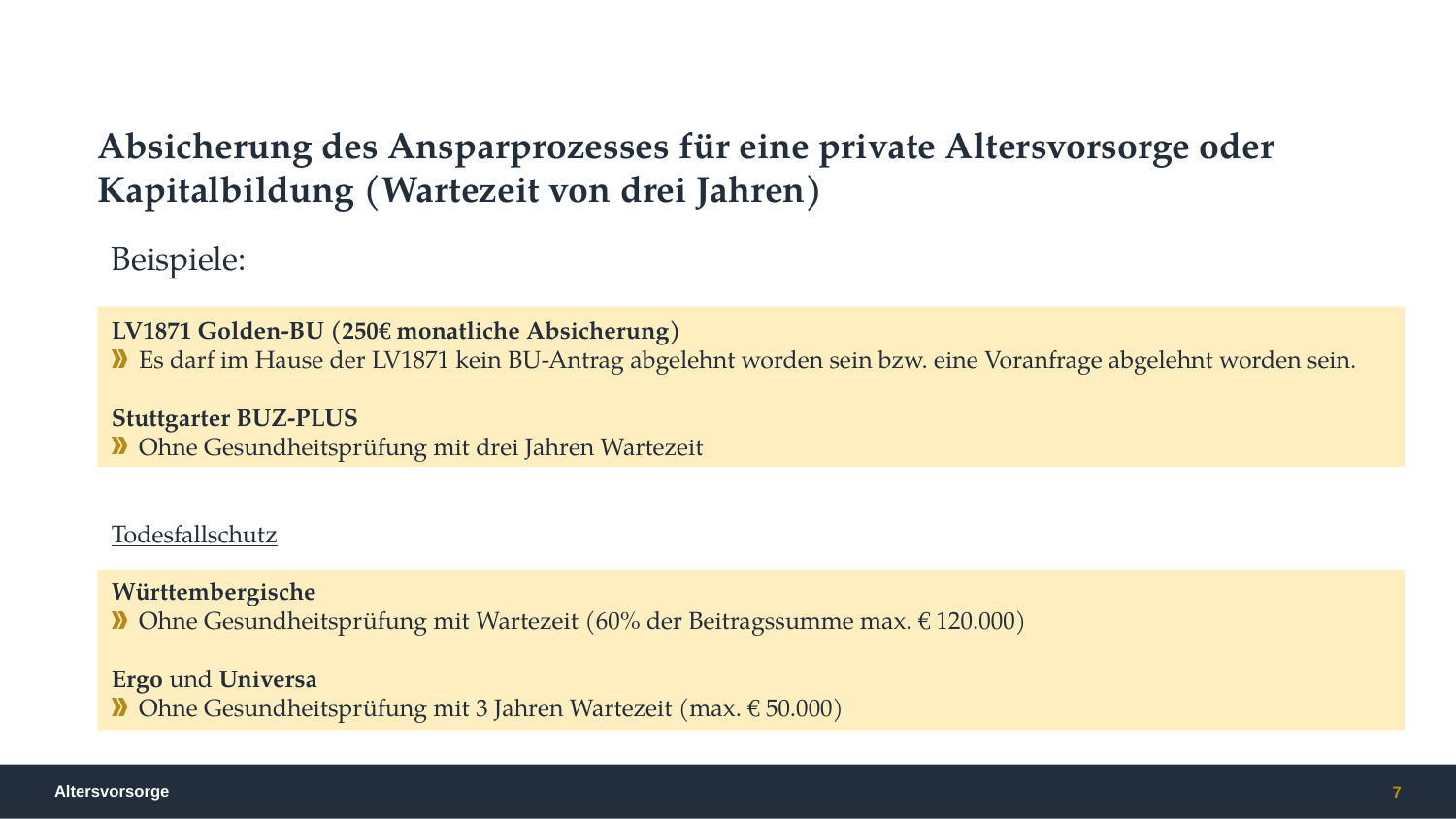

Absicherung des Ansparprozesses für eine private Altersvorsorge oder   Kapitalbildung (Wartezeit von drei Jahren)

Beispiele:

LV1871 Golden-BU (250€ monatliche Absicherung)
Es darf im Hause der LV1871 kein BU-Antrag abgelehnt worden sein bzw. eine Voranfrage abgelehnt worden sein.

Stuttgarter BUZ-PLUS
Ohne Gesundheitsprüfung mit drei Jahren Wartezeit

Todesfallschutz

Württembergische
Ohne Gesundheitsprüfung mit Wartezeit (60% der Beitragssumme max. € 120.000)

Ergo und Universa
Ohne Gesundheitsprüfung mit 3 Jahren Wartezeit (max. € 50.000)

Altersvorsorge
7